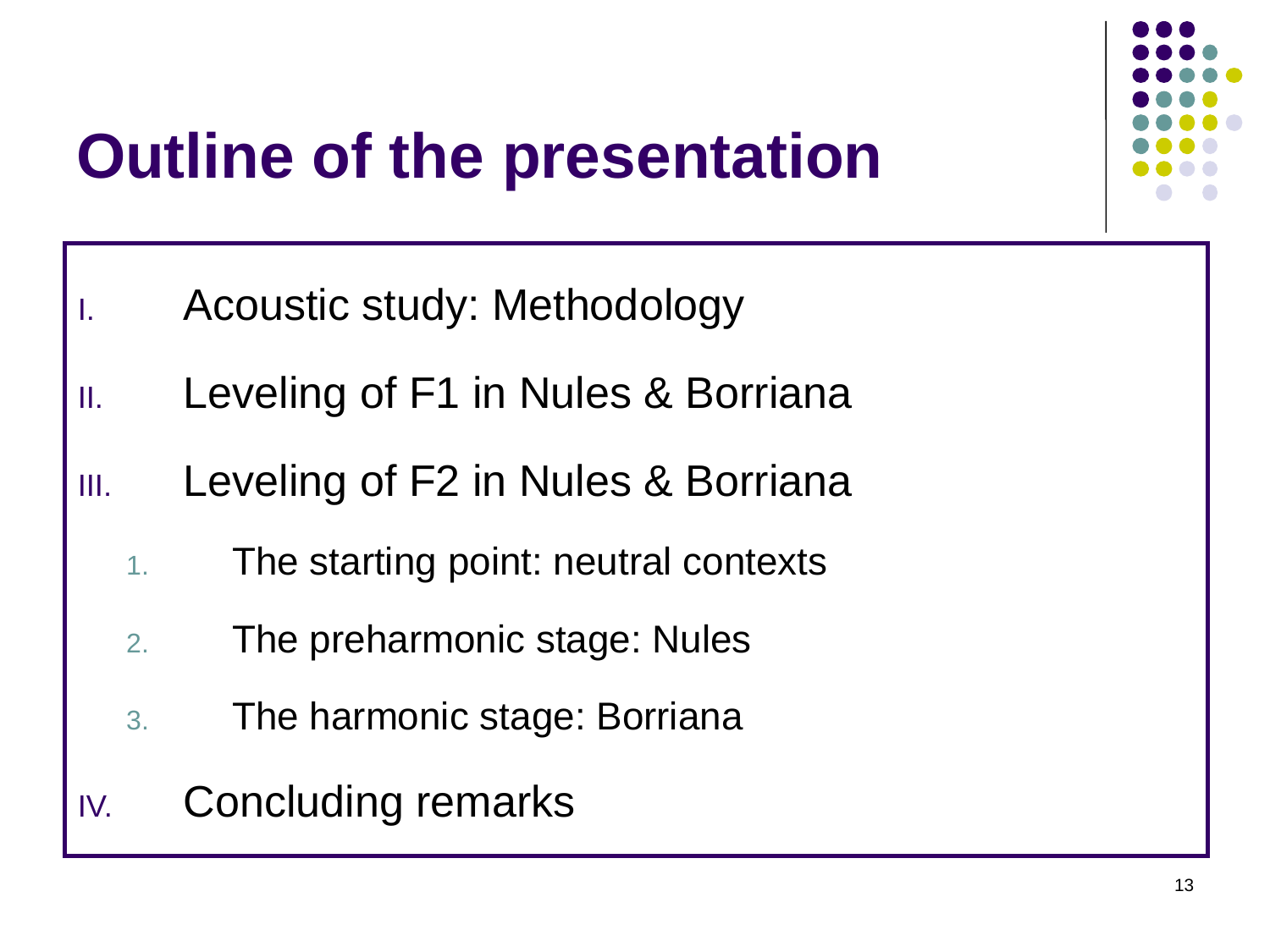

# Outline of the presentation
Acoustic study: Methodology
Leveling of F1 in Nules & Borriana
Leveling of F2 in Nules & Borriana
The starting point: neutral contexts
The preharmonic stage: Nules
The harmonic stage: Borriana
Concluding remarks
13